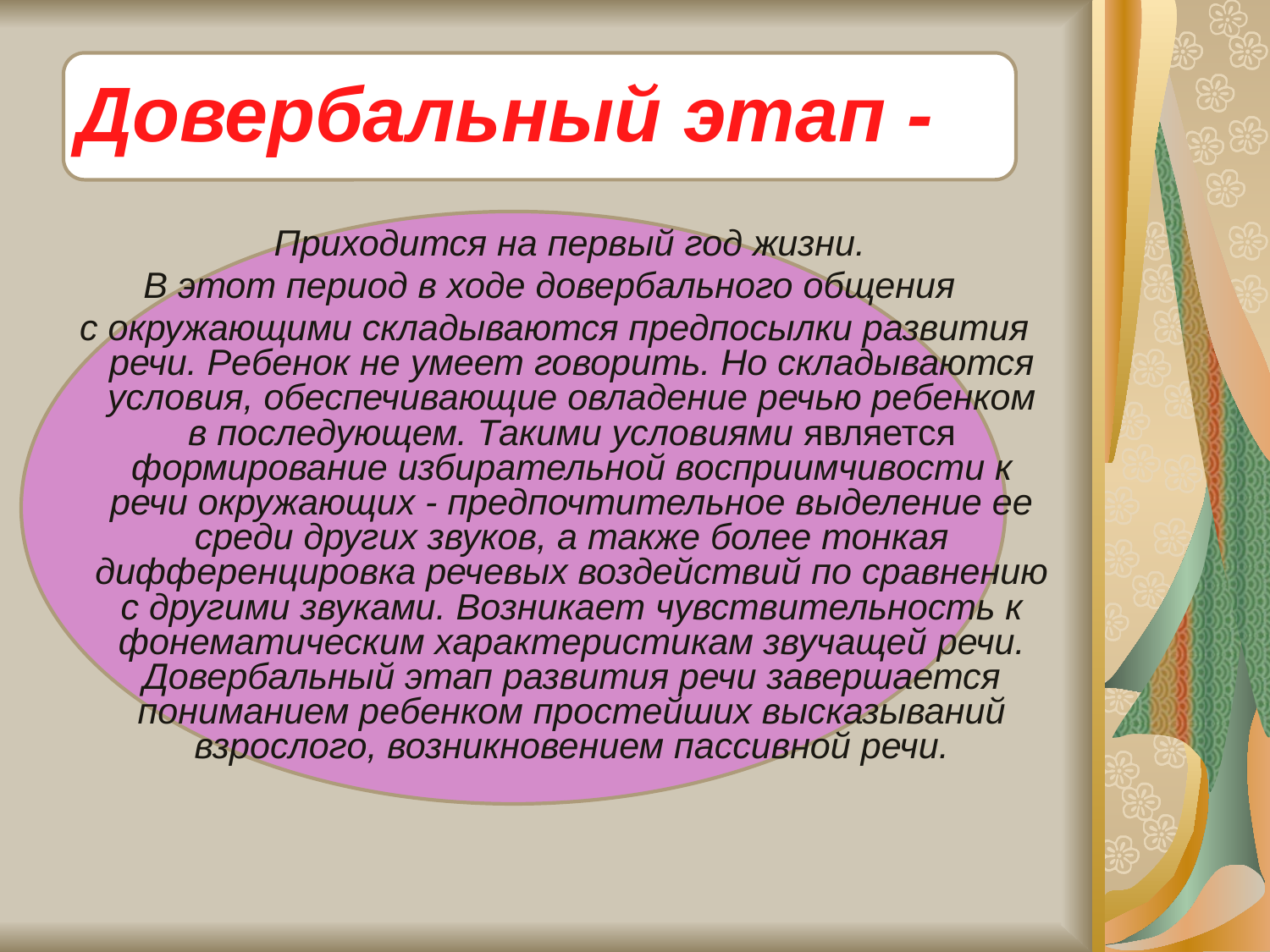

Приходится на первый год жизни.
В этот период в ходе довербального общения
 с окружающими складываются предпосылки развития речи. Ребенок не умеет говорить. Но складываются условия, обеспечивающие овладение речью ребенком в последующем. Такими условиями является формирование избирательной восприимчивости к речи окружающих - предпочтительное выделение ее среди других звуков, а также более тонкая дифференцировка речевых воздействий по сравнению с другими звуками. Возникает чувствительность к фонематическим характеристикам звучащей речи. Довербальный этап развития речи завершается пониманием ребенком простейших высказываний взрослого, возникновением пассивной речи.
Довербальный этап -